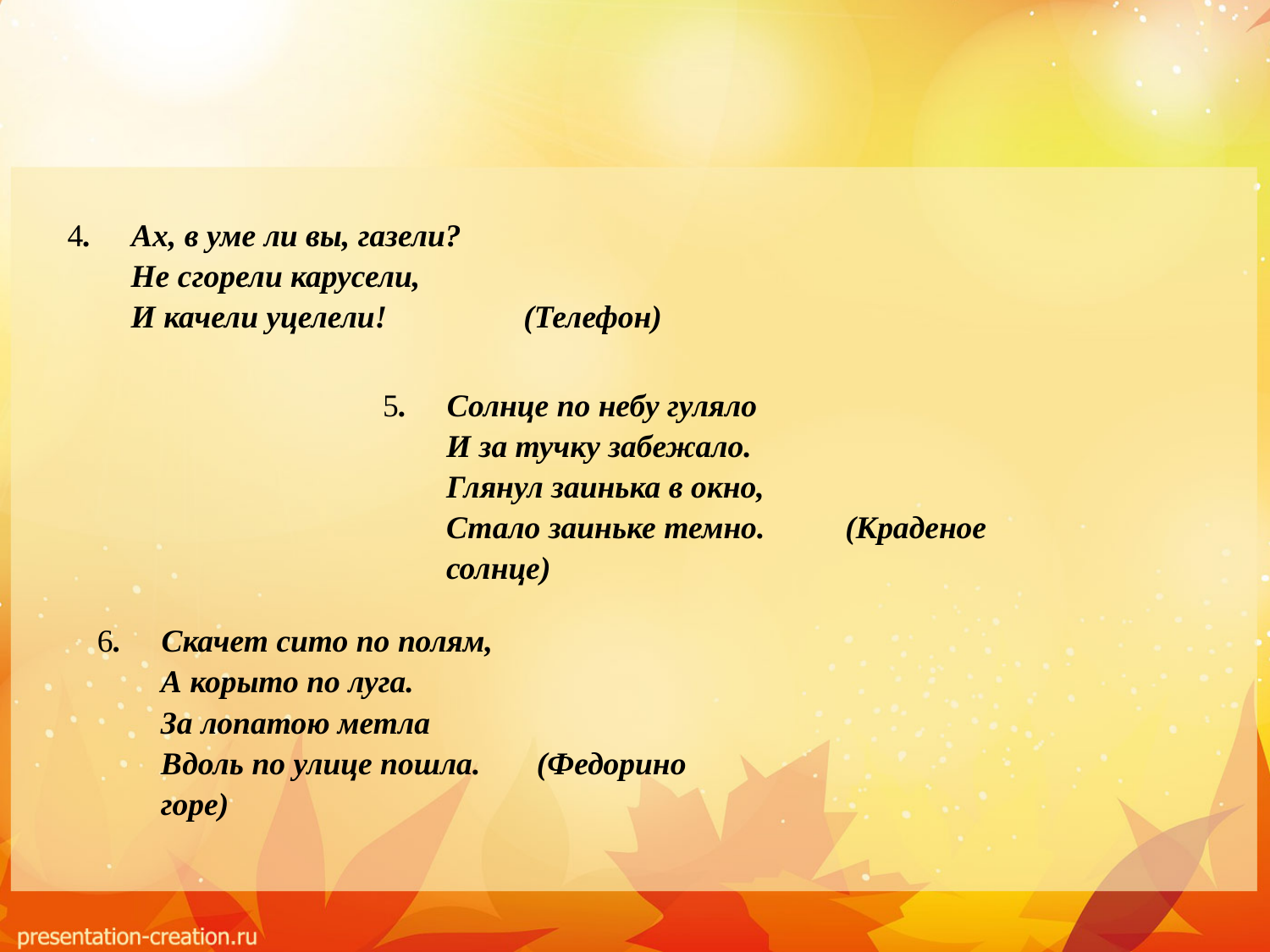

4.     Ах, в уме ли вы, газели?
Не сгорели карусели,
И качели уцелели!                 (Телефон)
5.     Солнце по небу гуляло
И за тучку забежало.
Глянул заинька в окно,
Стало заиньке темно.          (Краденое солнце)
6.     Скачет сито по полям,
А корыто по луга.
За лопатою метла
Вдоль по улице пошла.       (Федорино горе)